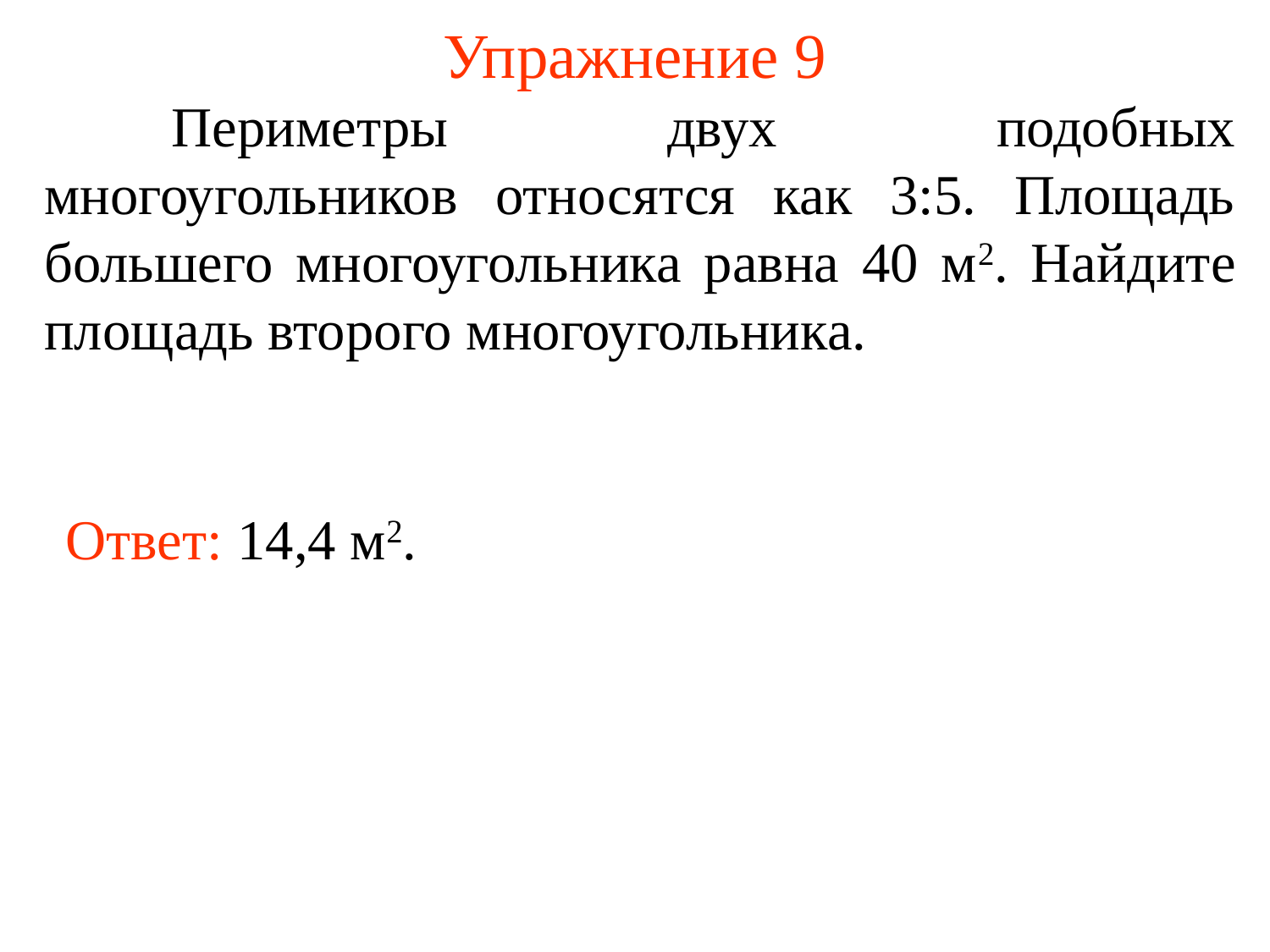

# Упражнение 9
	Периметры двух подобных многоугольников относятся как 3:5. Площадь большего многоугольника равна 40 м2. Найдите площадь второго многоугольника.
Ответ: 14,4 м2.